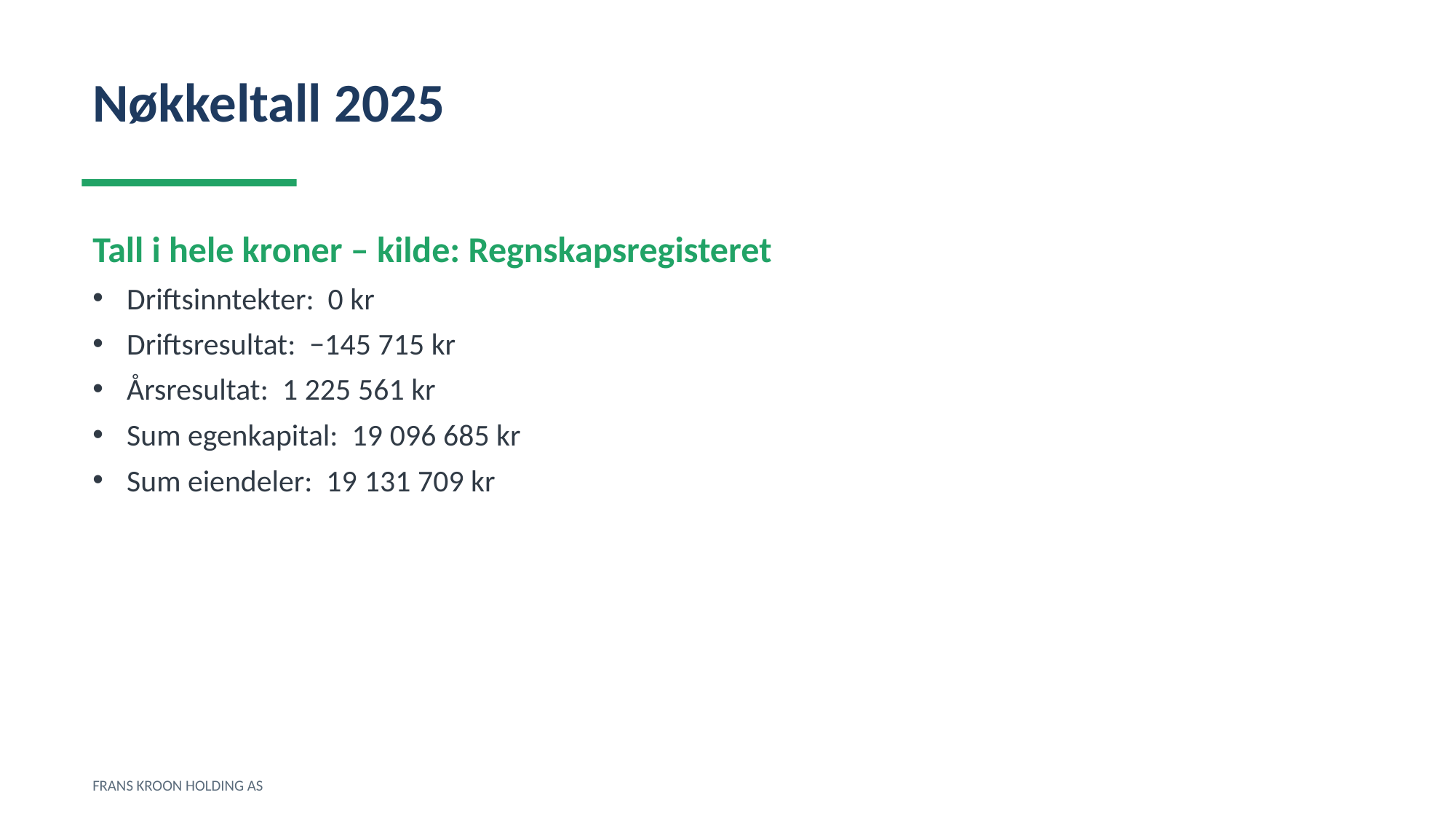

Nøkkeltall 2025

Tall i hele kroner – kilde: Regnskapsregisteret
Driftsinntekter:  0 kr
Driftsresultat:  −145 715 kr
Årsresultat:  1 225 561 kr
Sum egenkapital:  19 096 685 kr
Sum eiendeler:  19 131 709 kr
FRANS KROON HOLDING AS